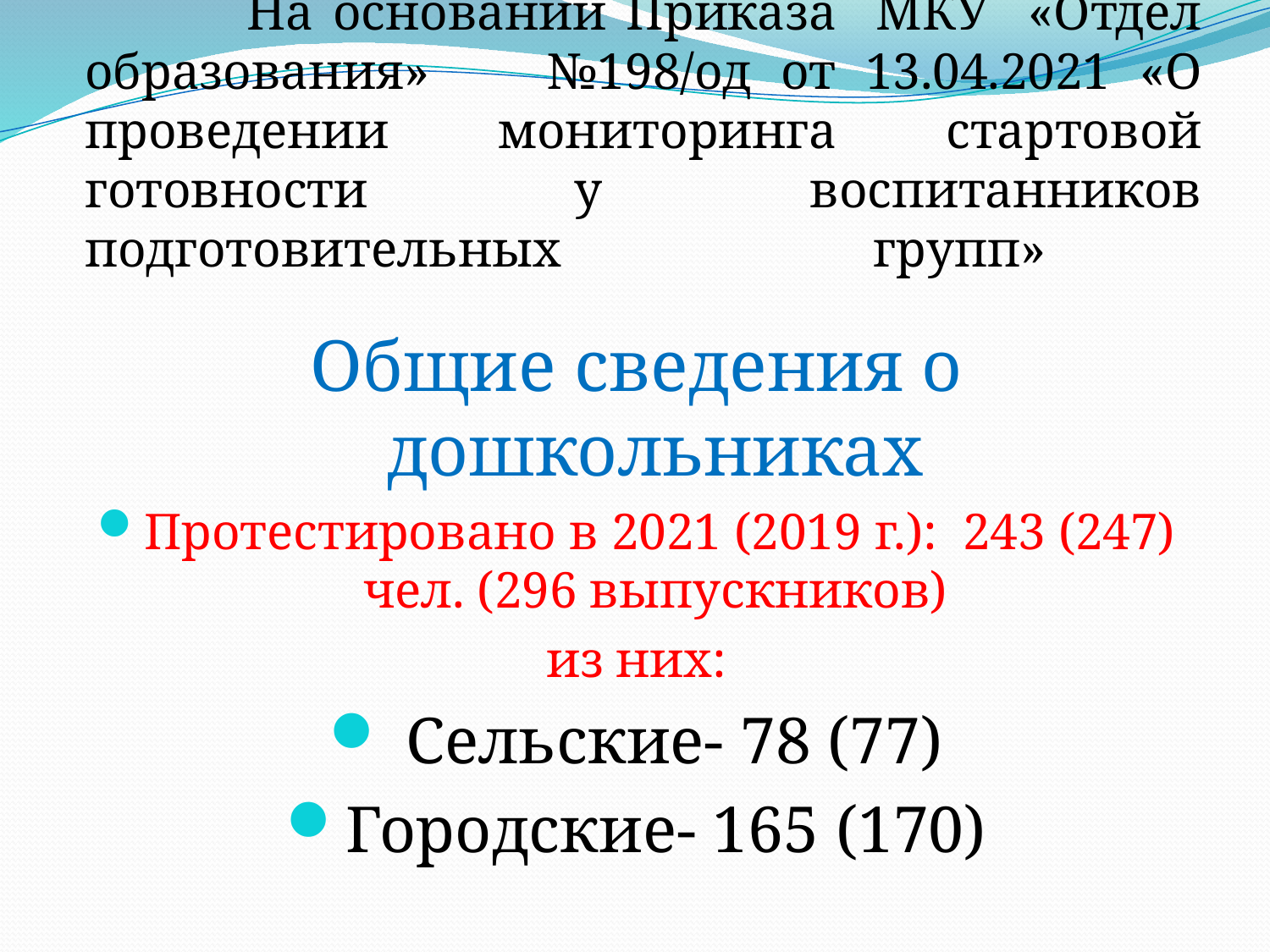

# На основании Приказа  МКУ  «Отдел образования»    №198/од от 13.04.2021 «О проведении мониторинга стартовой готовности у воспитанников подготовительных  групп»

Общие сведения о дошкольниках
Протестировано в 2021 (2019 г.):  243 (247) чел. (296 выпускников)
из них:
 Сельские- 78 (77)
Городские- 165 (170)